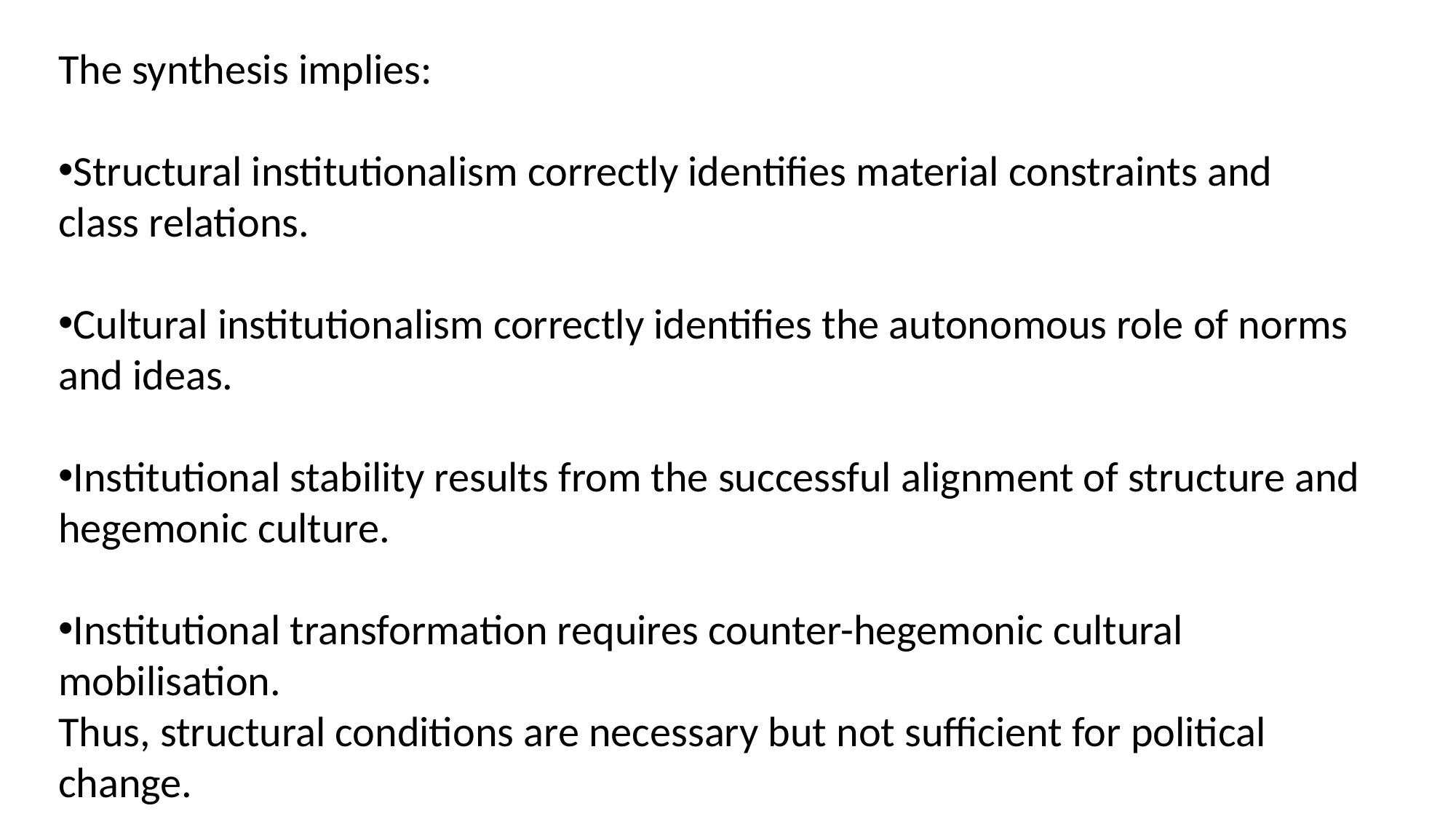

The synthesis implies:

Structural institutionalism correctly identifies material constraints and class relations.

Cultural institutionalism correctly identifies the autonomous role of norms and ideas.

Institutional stability results from the successful alignment of structure and hegemonic culture.

Institutional transformation requires counter-hegemonic cultural mobilisation.
Thus, structural conditions are necessary but not sufficient for political change.